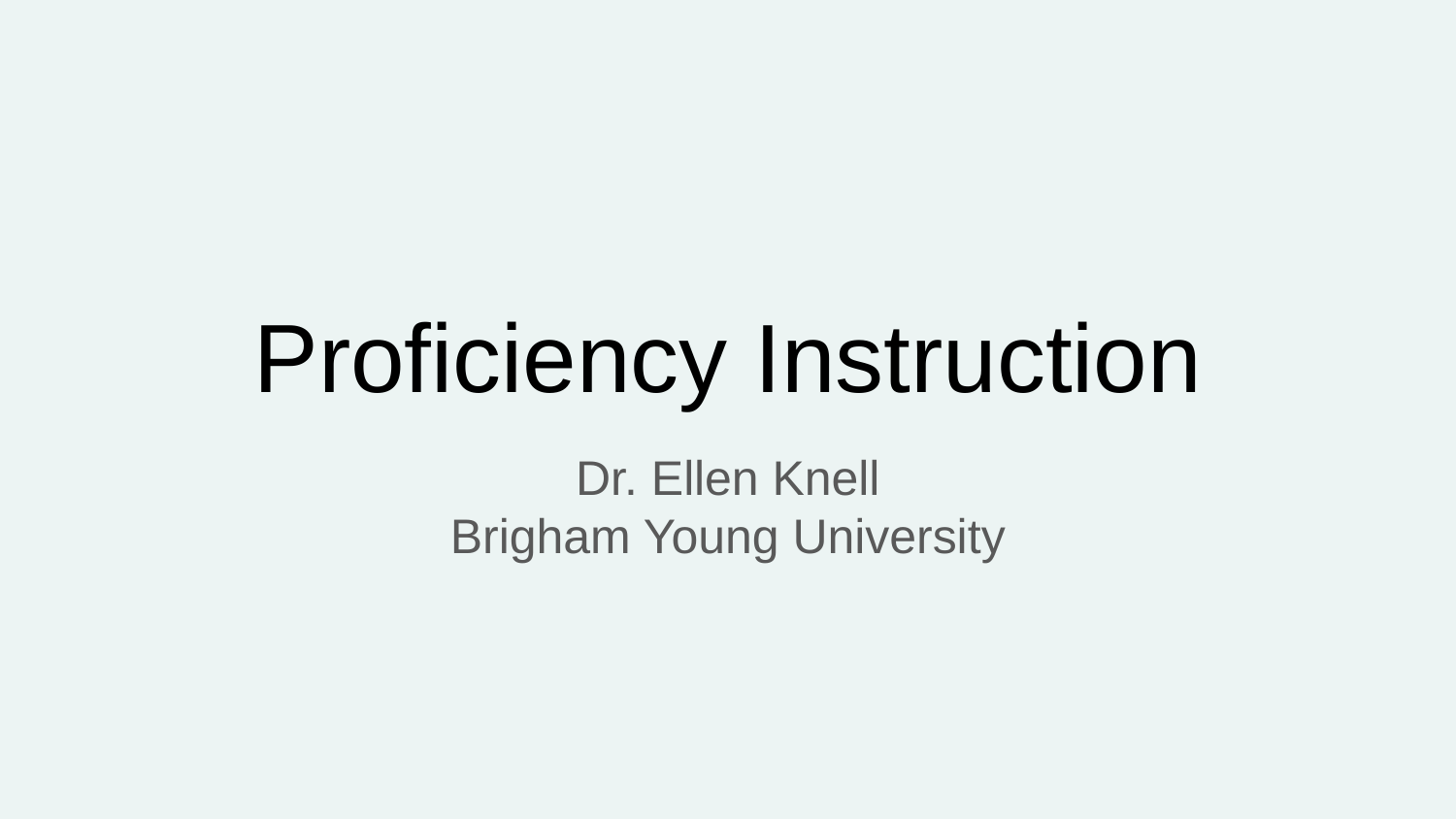

# Proficiency Instruction
Dr. Ellen Knell
Brigham Young University